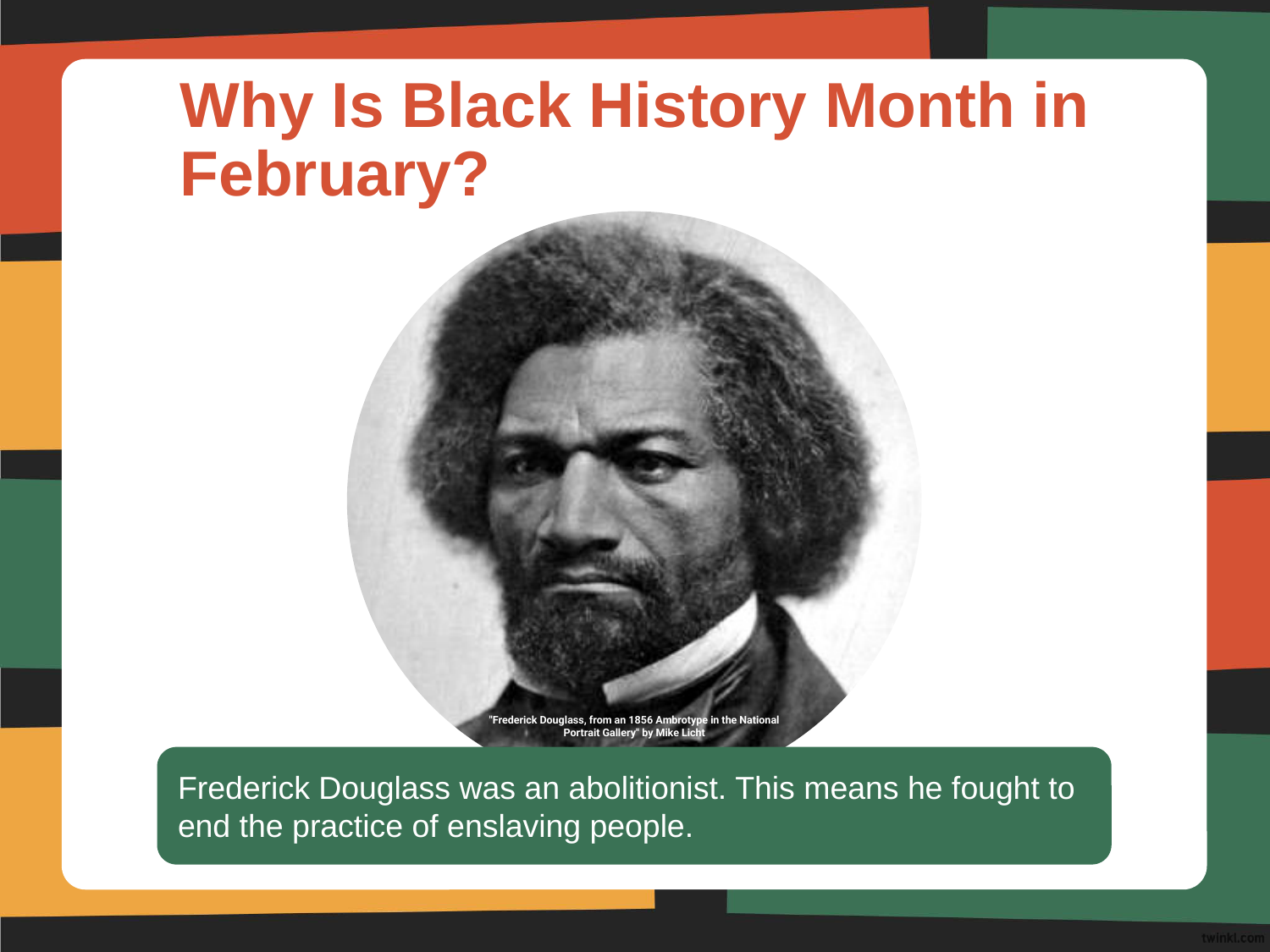

# Why Is Black History Month in February?

"Frederick Douglass, from an 1856 Ambrotype in the National Portrait Gallery" by Mike Licht
Frederick Douglass was an abolitionist. This means he fought to end the practice of enslaving people.